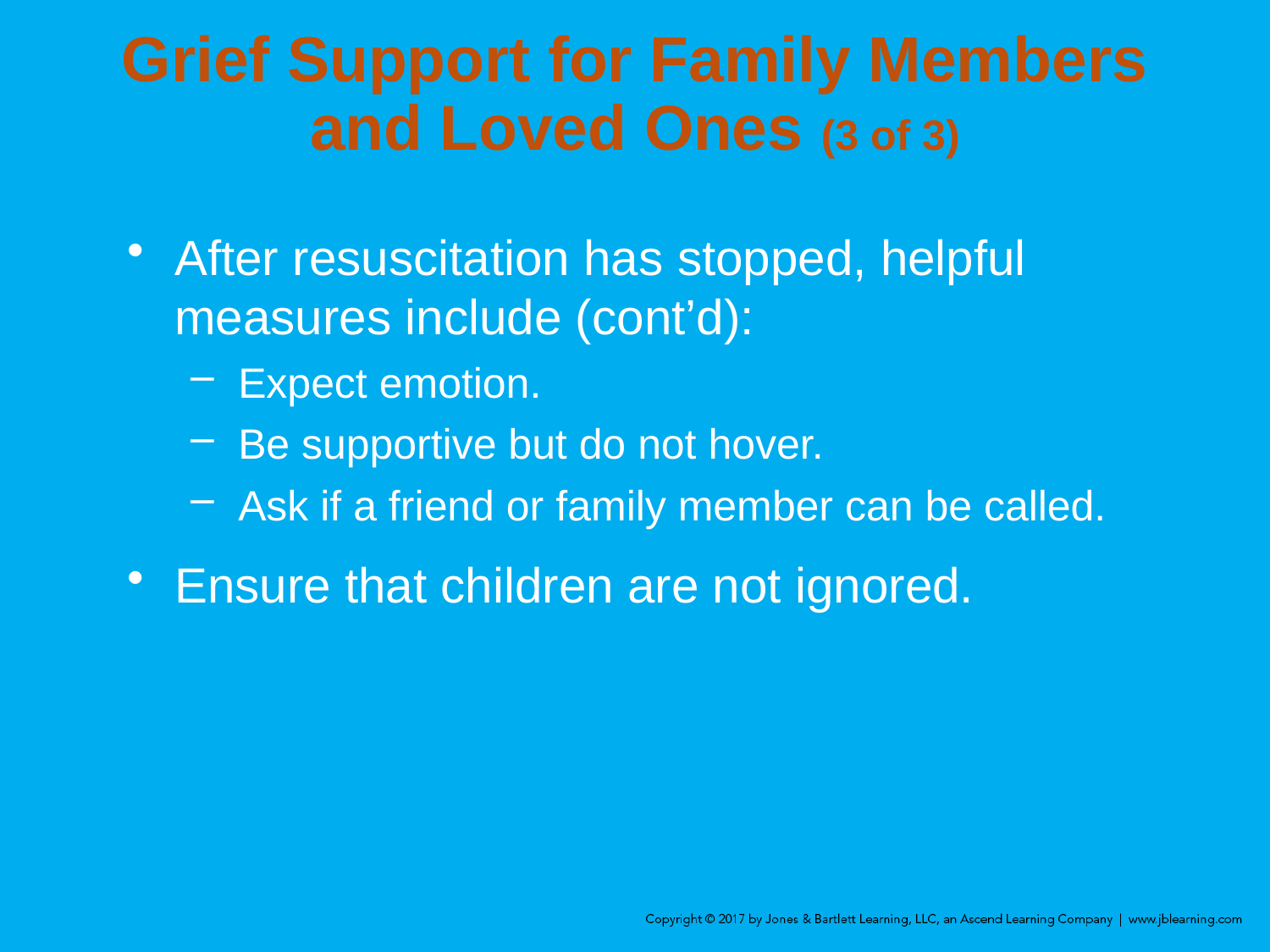

# Grief Support for Family Members and Loved Ones (3 of 3)
After resuscitation has stopped, helpful measures include (cont’d):
Expect emotion.
Be supportive but do not hover.
Ask if a friend or family member can be called.
Ensure that children are not ignored.